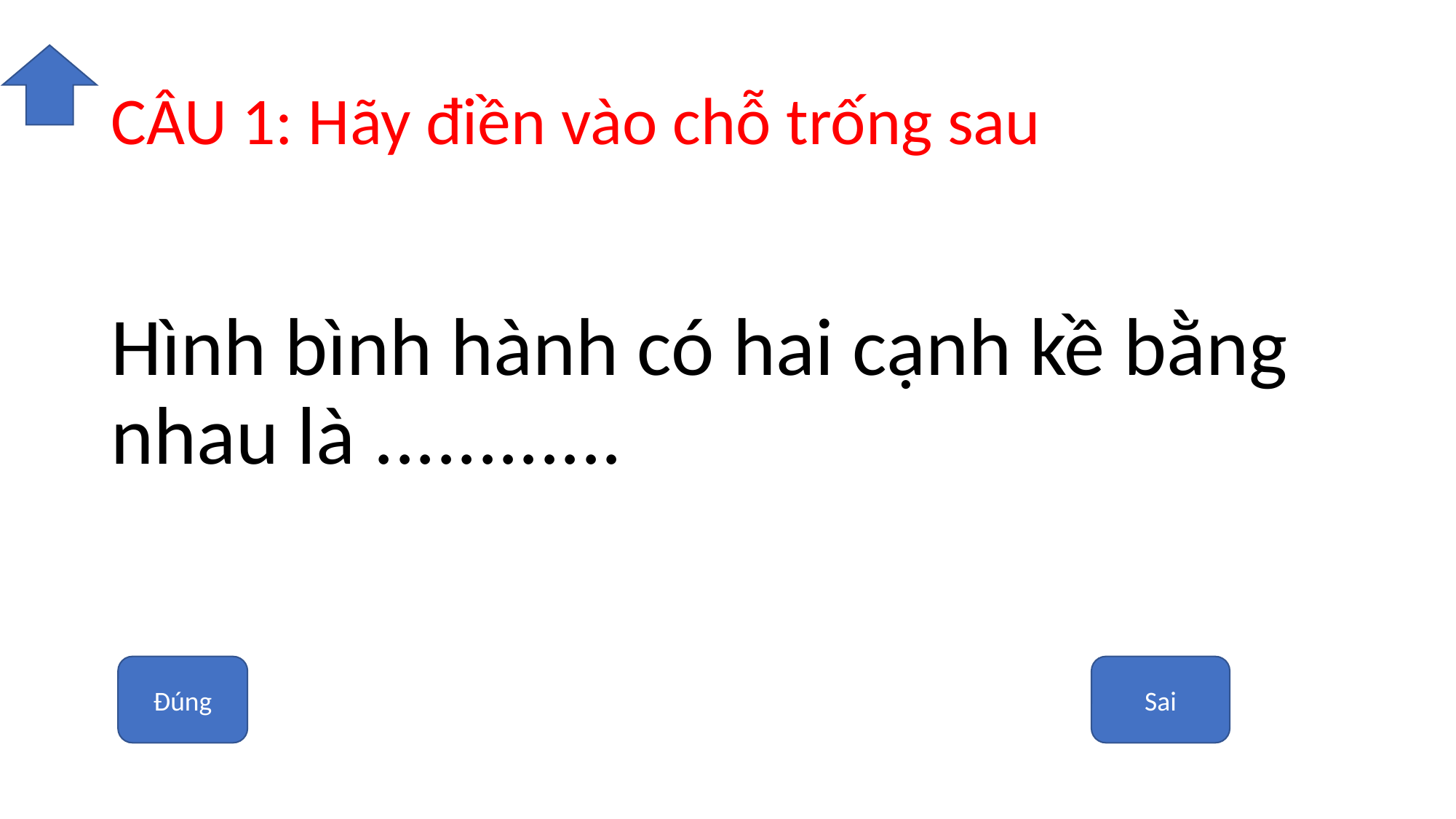

# CÂU 1: Hãy điền vào chỗ trống sau

Hình bình hành có hai cạnh kề bằng nhau là ............

Đúng
Sai